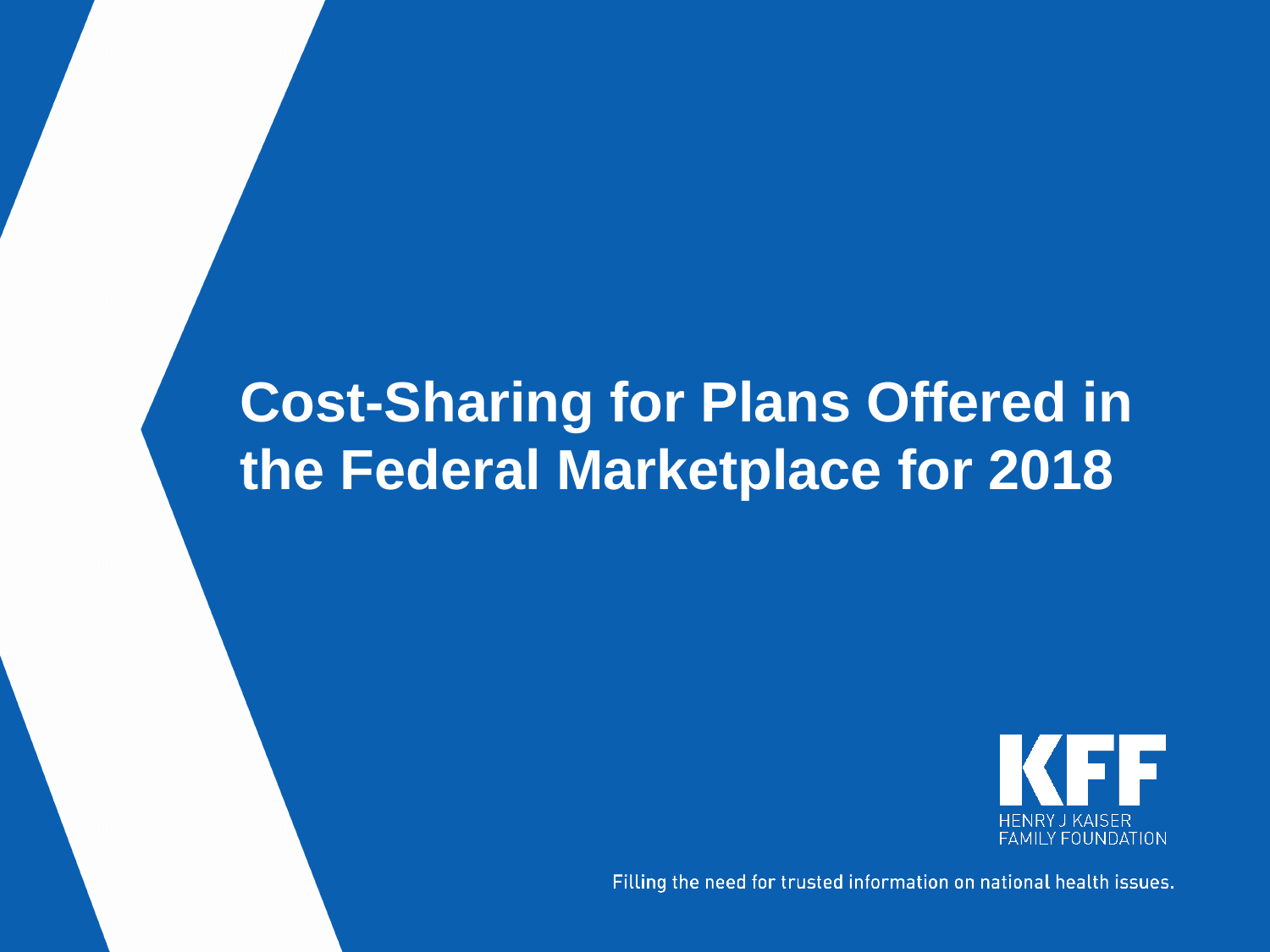

# Cost-Sharing for Plans Offered in the Federal Marketplace for 2018